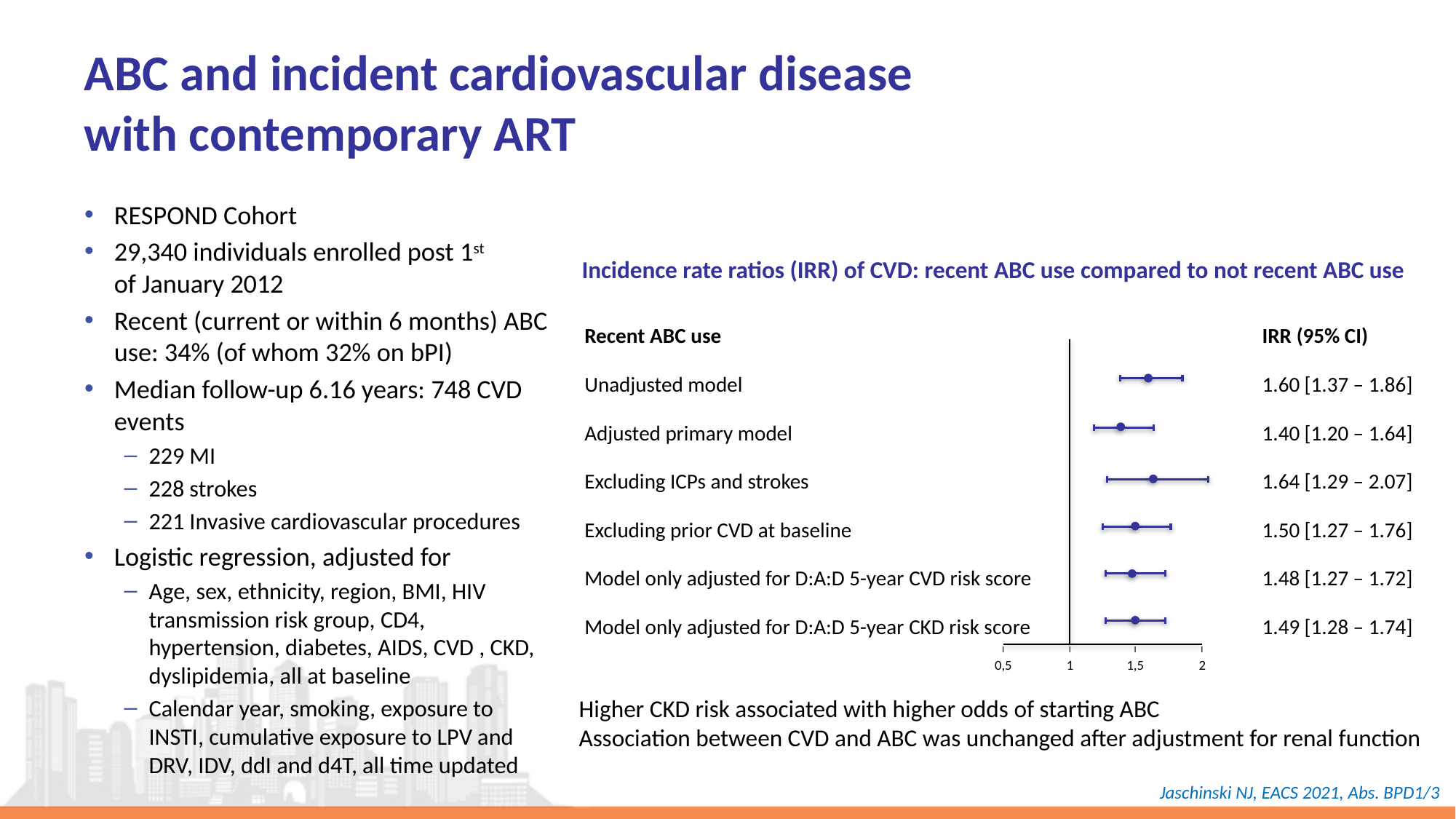

ABC and incident cardiovascular disease
with contemporary ART
RESPOND Cohort
29,340 individuals enrolled post 1st
of January 2012
Recent (current or within 6 months) ABC use: 34% (of whom 32% on bPI)
Median follow-up 6.16 years: 748 CVD events
229 MI
228 strokes
221 Invasive cardiovascular procedures
Logistic regression, adjusted for
Age, sex, ethnicity, region, BMI, HIV transmission risk group, CD4, hypertension, diabetes, AIDS, CVD , CKD, dyslipidemia, all at baseline
Calendar year, smoking, exposure to INSTI, cumulative exposure to LPV and DRV, IDV, ddI and d4T, all time updated
Incidence rate ratios (IRR) of CVD: recent ABC use compared to not recent ABC use
Recent ABC use
Unadjusted model
Adjusted primary model
Excluding ICPs and strokes
Excluding prior CVD at baseline
Model only adjusted for D:A:D 5-year CVD risk score
Model only adjusted for D:A:D 5-year CKD risk score
IRR (95% CI)
1.60 [1.37 – 1.86]
1.40 [1.20 – 1.64]
1.64 [1.29 – 2.07]
1.50 [1.27 – 1.76]
1.48 [1.27 – 1.72]
1.49 [1.28 – 1.74]

I
0,5
I
1
I
1,5
I
2
Higher CKD risk associated with higher odds of starting ABC
Association between CVD and ABC was unchanged after adjustment for renal function
Jaschinski NJ, EACS 2021, Abs. BPD1/3